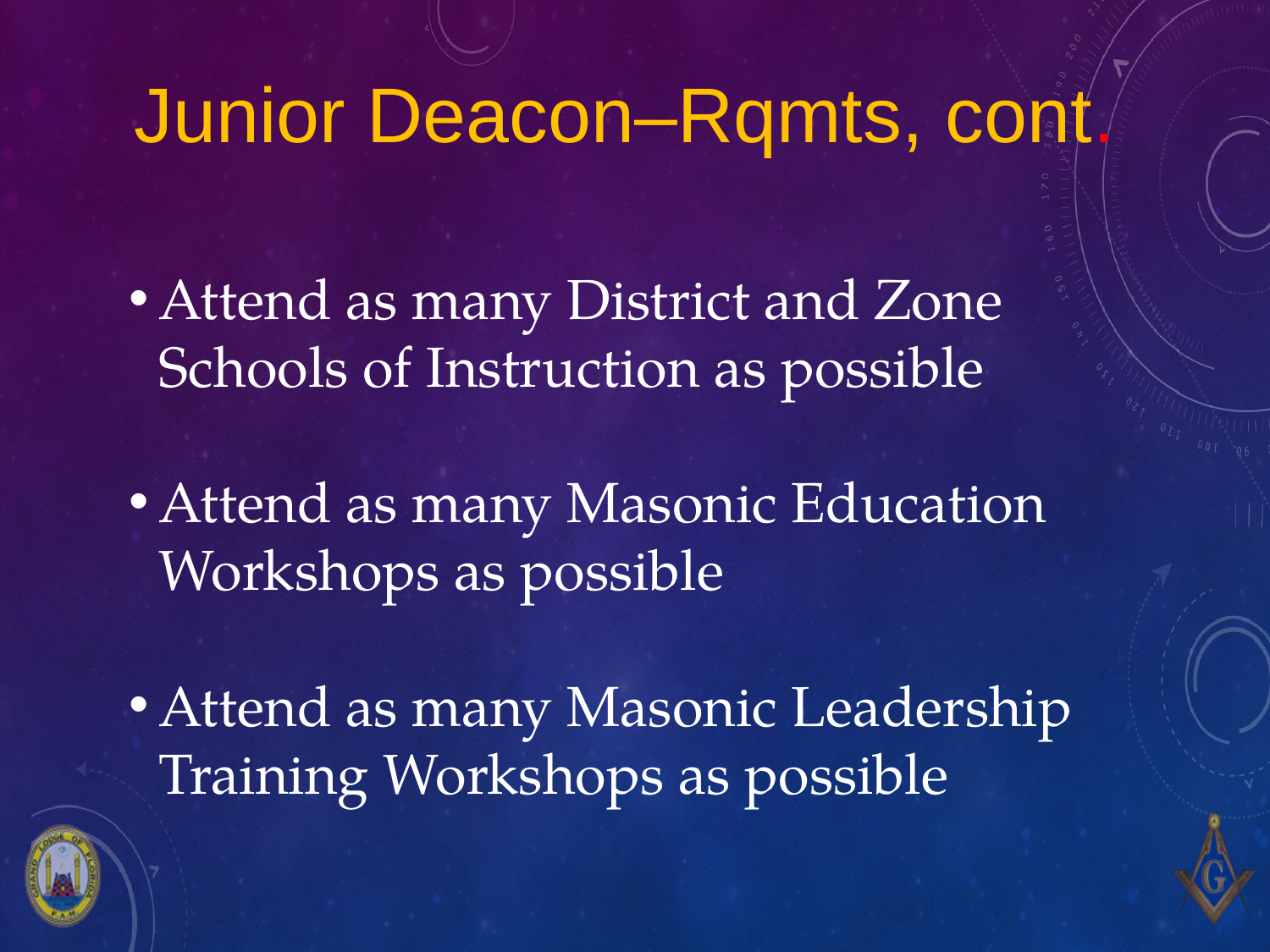

# Junior Deacon–Rqmts, cont.
Attend as many District and Zone Schools of Instruction as possible

Attend as many Masonic Education Workshops as possible

Attend as many Masonic Leadership Training Workshops as possible